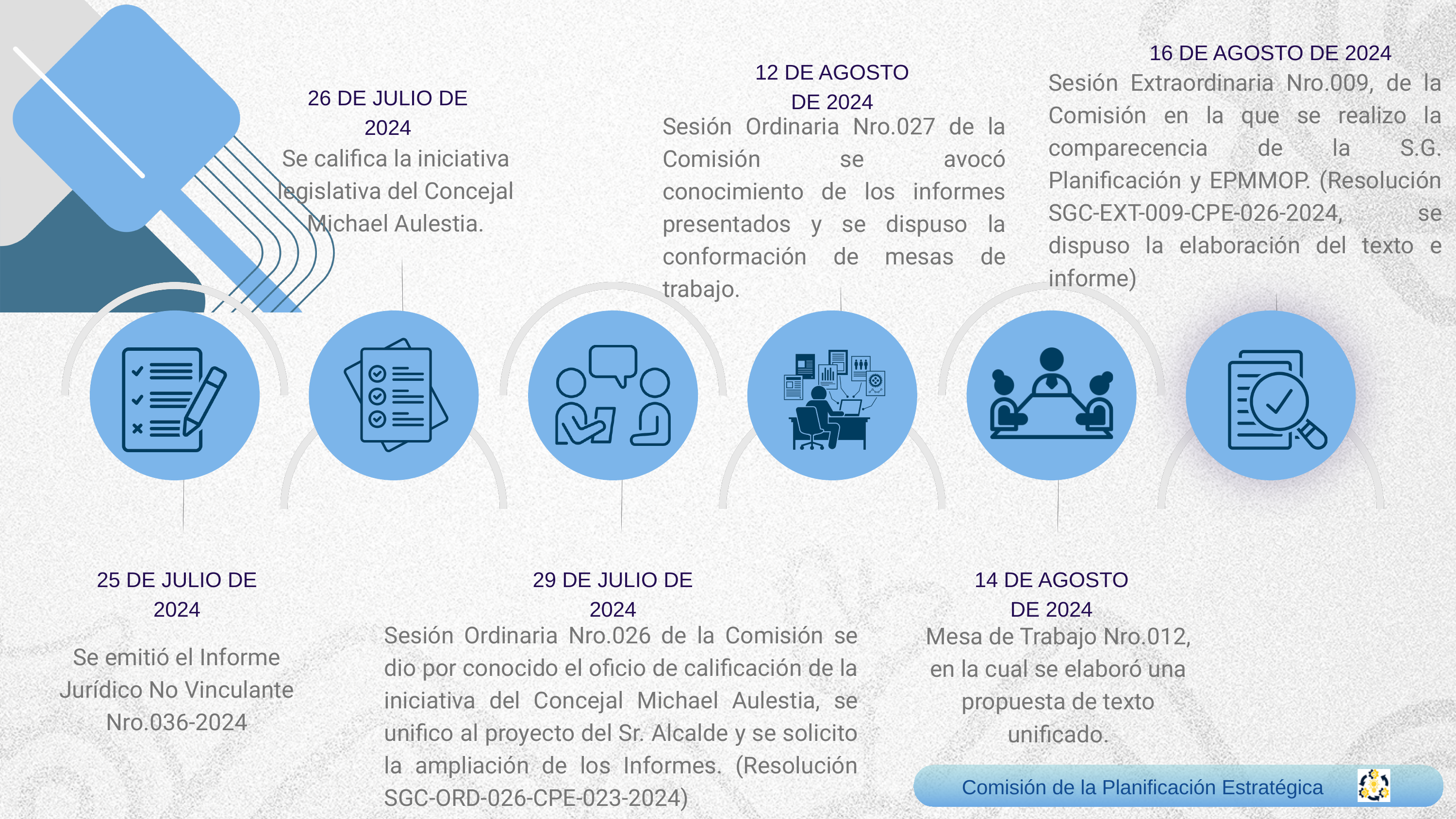

16 DE AGOSTO DE 2024
12 DE AGOSTO DE 2024
Sesión Extraordinaria Nro.009, de la Comisión en la que se realizo la comparecencia de la S.G. Planificación y EPMMOP. (Resolución SGC-EXT-009-CPE-026-2024, se dispuso la elaboración del texto e informe)
26 DE JULIO DE 2024
Sesión Ordinaria Nro.027 de la Comisión se avocó conocimiento de los informes presentados y se dispuso la conformación de mesas de trabajo.
Se califica la iniciativa legislativa del Concejal Michael Aulestia.

25 DE JULIO DE 2024
29 DE JULIO DE 2024
14 DE AGOSTO DE 2024
Sesión Ordinaria Nro.026 de la Comisión se dio por conocido el oficio de calificación de la iniciativa del Concejal Michael Aulestia, se unifico al proyecto del Sr. Alcalde y se solicito la ampliación de los Informes. (Resolución SGC-ORD-026-CPE-023-2024)
Mesa de Trabajo Nro.012, en la cual se elaboró una propuesta de texto unificado.
Se emitió el Informe Jurídico No Vinculante Nro.036-2024

Comisión de la Planificación Estratégica